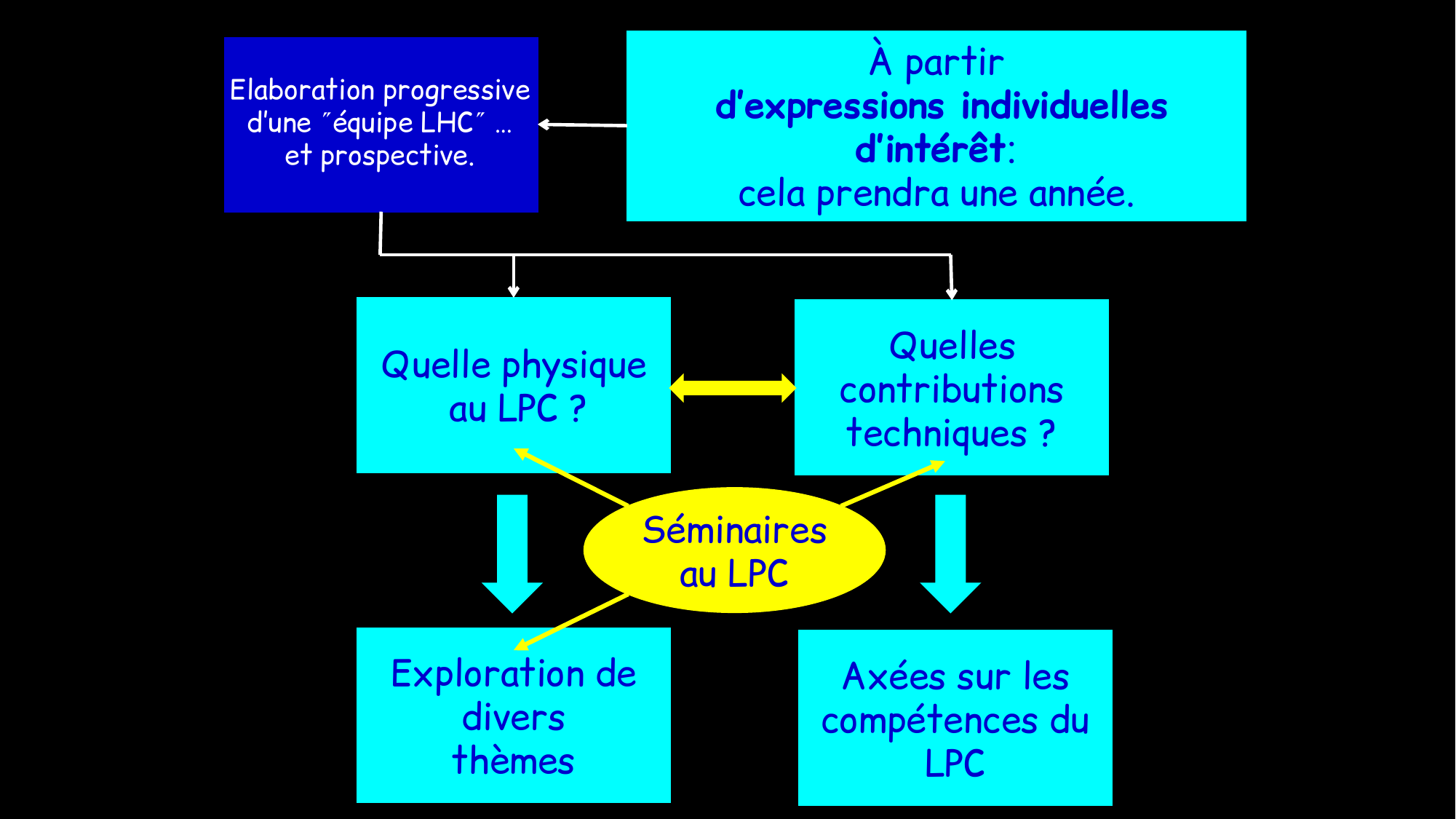

À partir
 d’expressions individuelles d’intérêt:
cela prendra une année.

Elaboration progressive
d’une ″équipe LHC″ …
et prospective.
Quelle physique
 au LPC ?
Quelles contributions
techniques ?

Séminaires
au LPC

Exploration de
divers
thèmes
Axées sur les
compétences du LPC